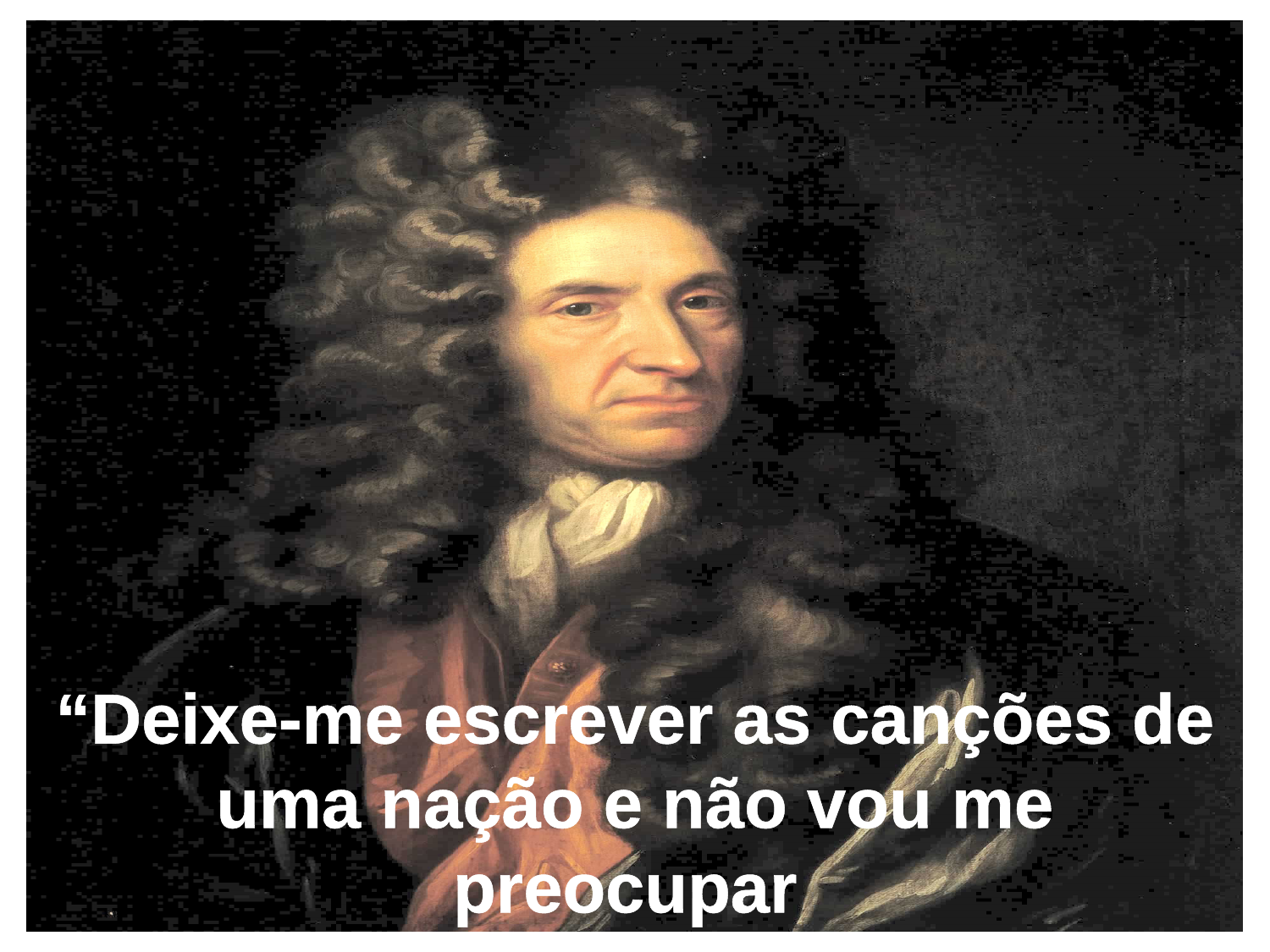

“Deixe-me escrever as canções de uma nação e não vou me preocupar
com quem escreve as suas leis.”